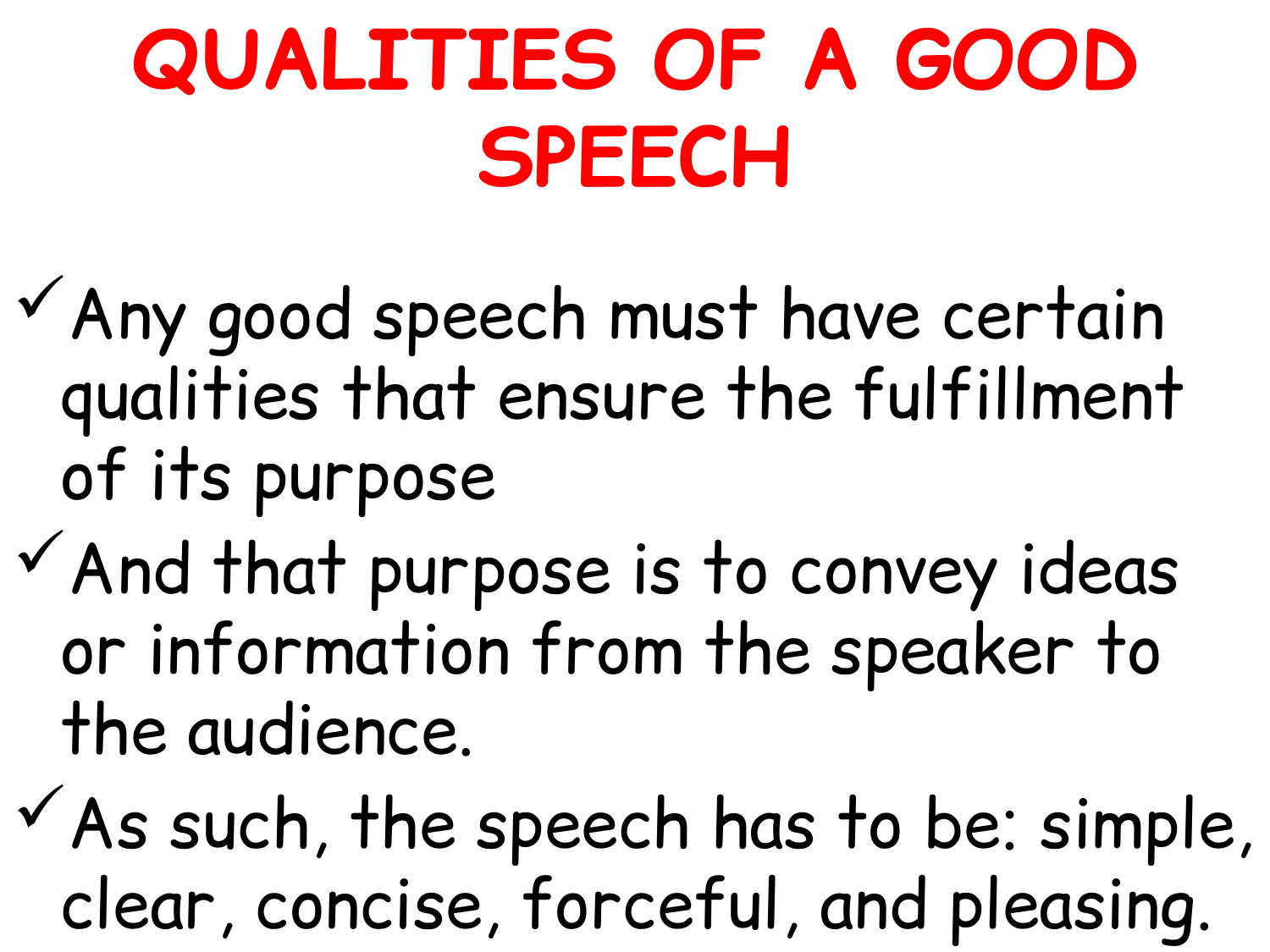

# QUALITIES OF A GOOD SPEECH
Any good speech must have certain qualities that ensure the fulfillment of its purpose
And that purpose is to convey ideas or information from the speaker to the audience.
As such, the speech has to be: simple, clear, concise, forceful, and pleasing.